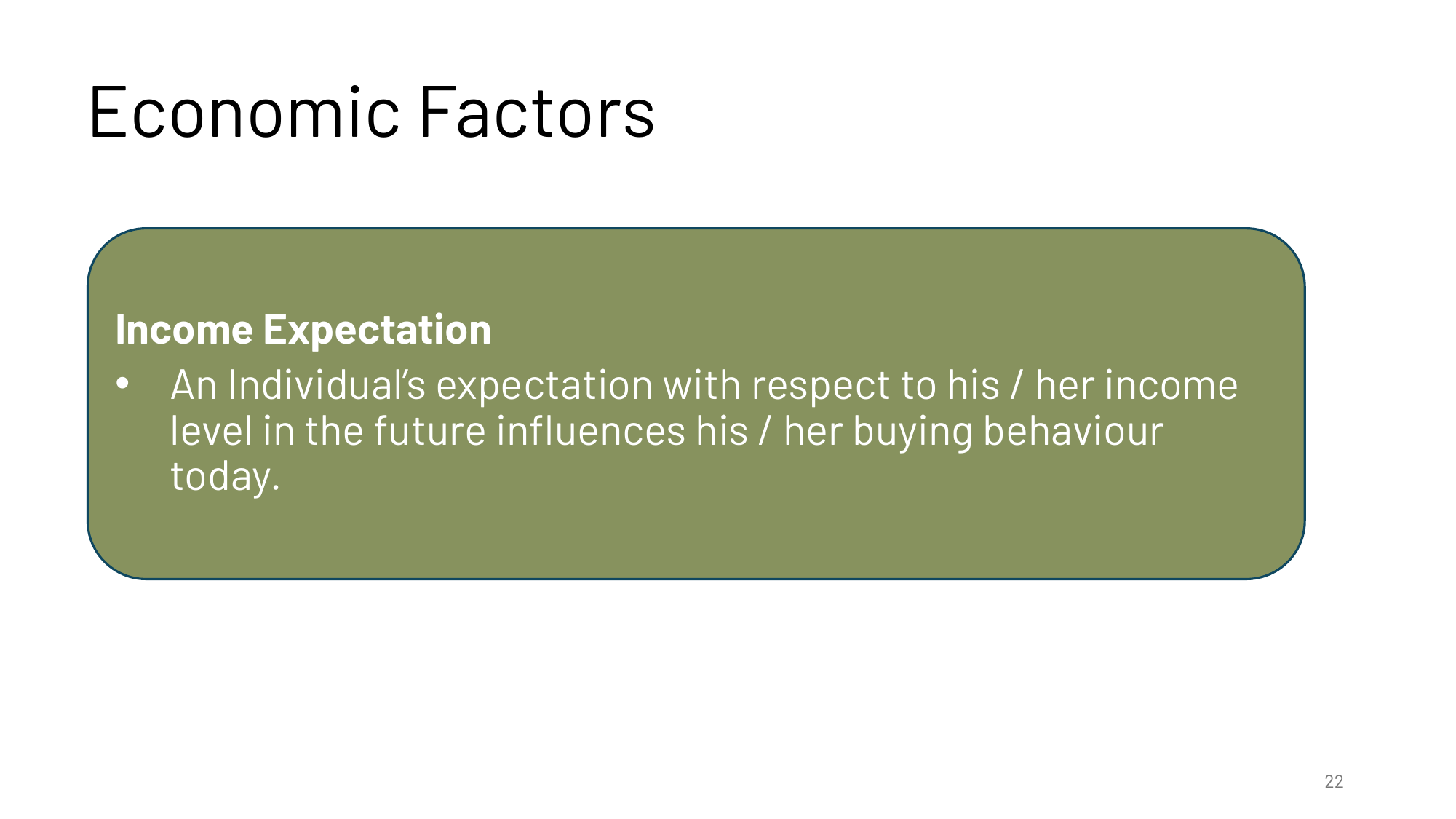

Economic Factors
Income Expectation
An Individual’s expectation with respect to his / her income level in the future influences his / her buying behaviour today.
22